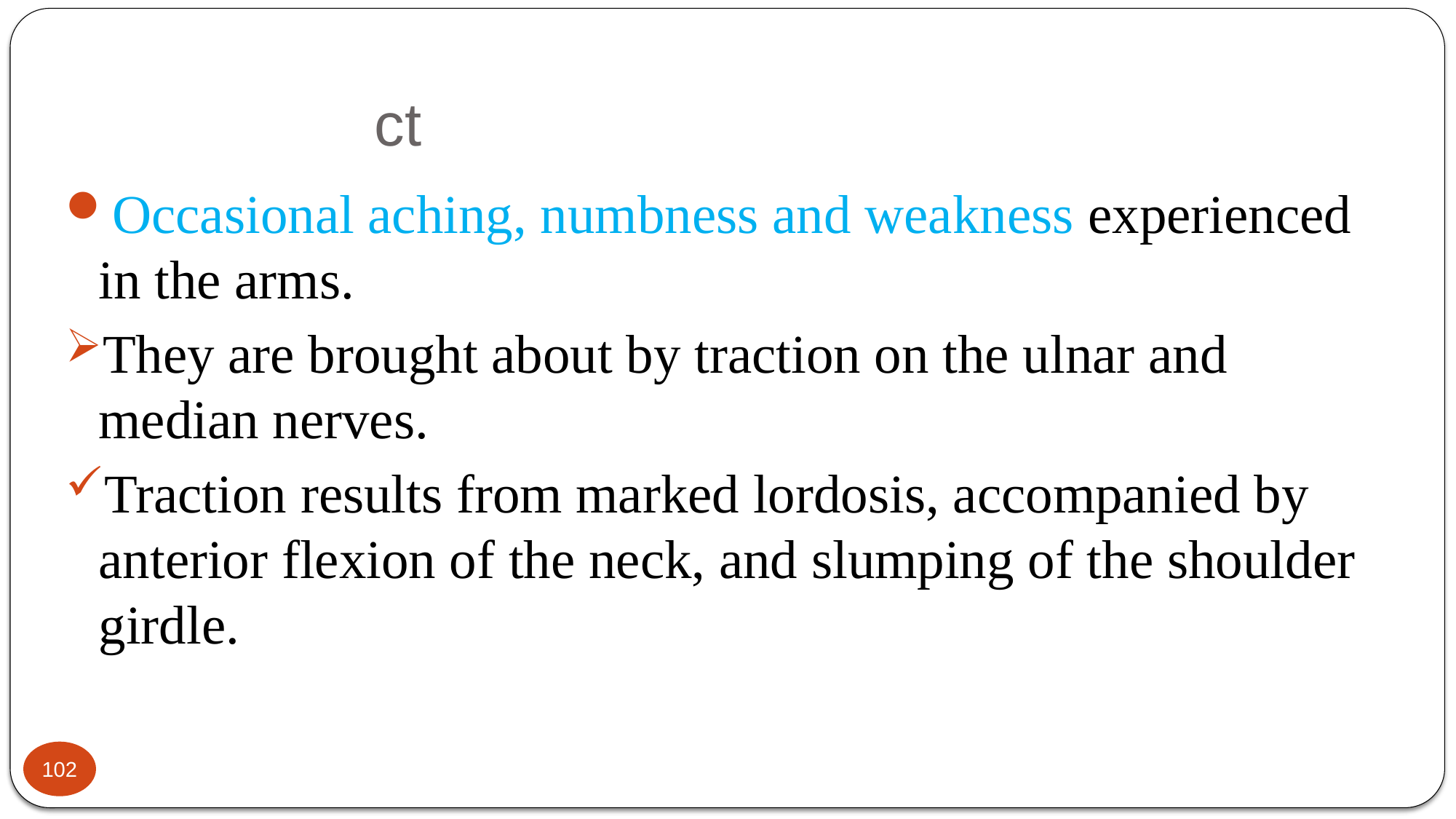

# ct
Occasional aching, numbness and weakness experienced in the arms.
They are brought about by traction on the ulnar and median nerves.
Traction results from marked lordosis, accompanied by anterior flexion of the neck, and slumping of the shoulder girdle.

102